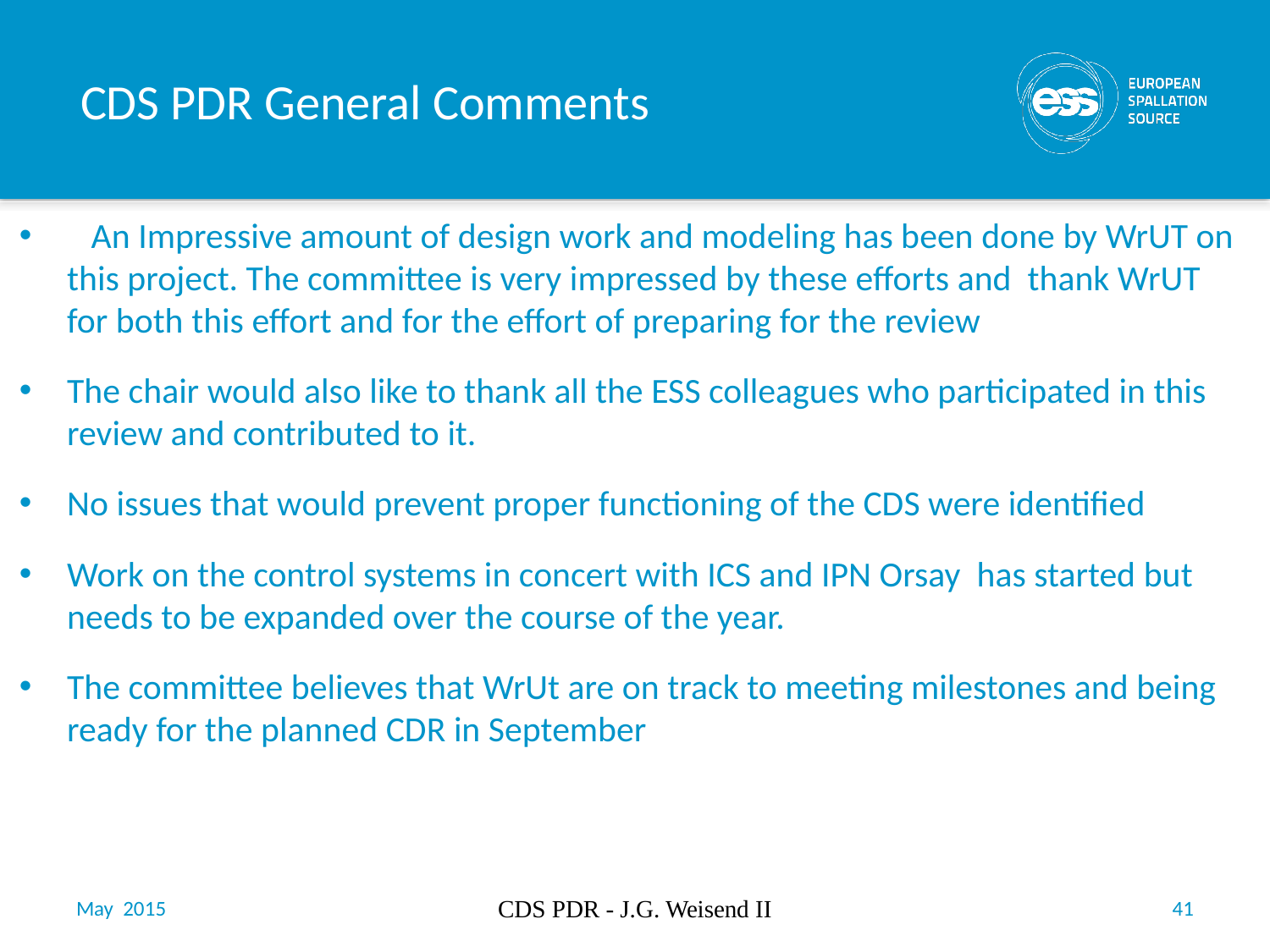

# CDS PDR General Comments
   An Impressive amount of design work and modeling has been done by WrUT on this project. The committee is very impressed by these efforts and  thank WrUT for both this effort and for the effort of preparing for the review
The chair would also like to thank all the ESS colleagues who participated in this review and contributed to it.
No issues that would prevent proper functioning of the CDS were identified
Work on the control systems in concert with ICS and IPN Orsay  has started but needs to be expanded over the course of the year.
The committee believes that WrUt are on track to meeting milestones and being ready for the planned CDR in September
May  2015
CDS PDR - J.G. Weisend II
41